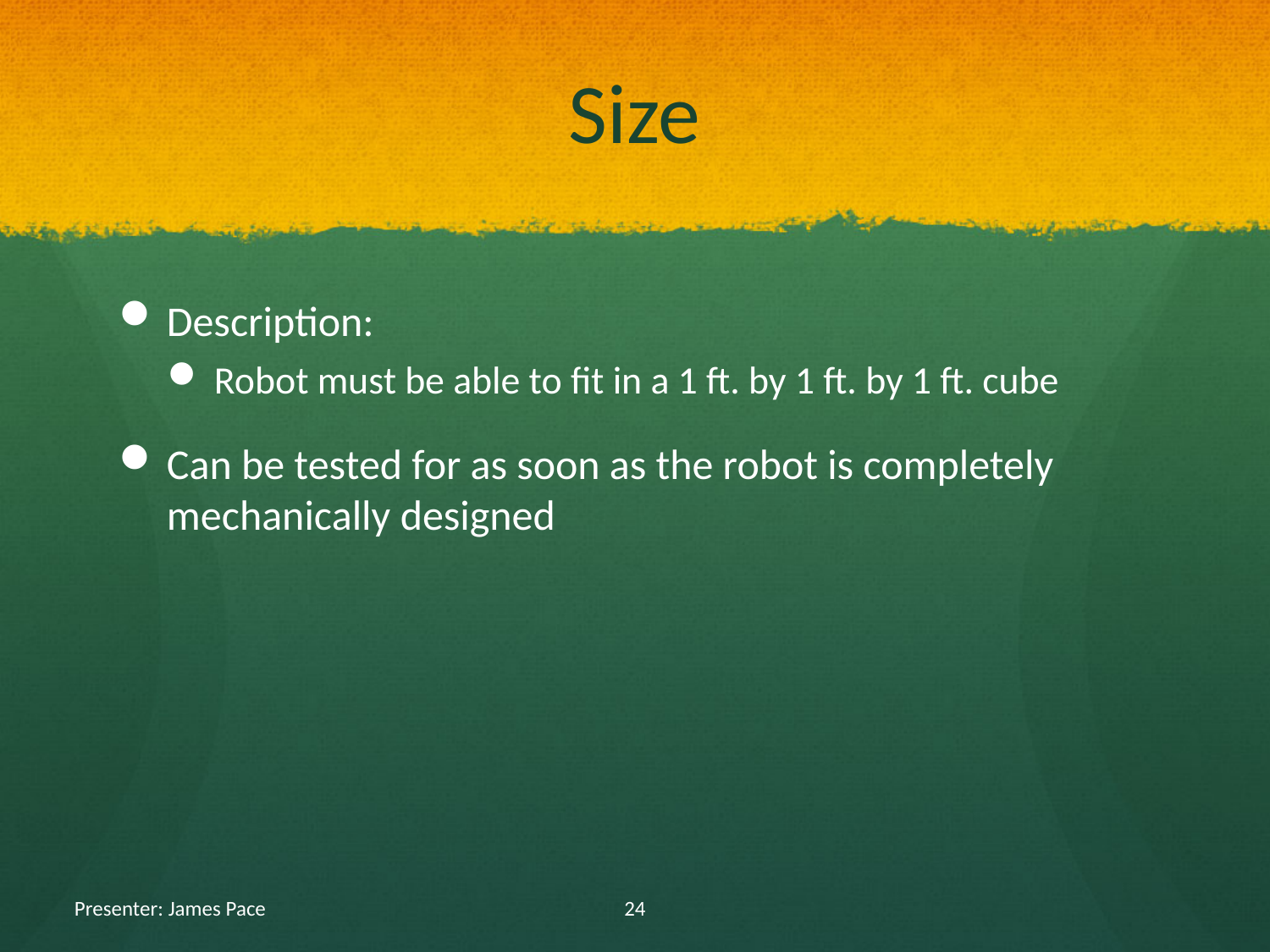

# Size
Description:
Robot must be able to fit in a 1 ft. by 1 ft. by 1 ft. cube
Can be tested for as soon as the robot is completely mechanically designed
Presenter: James Pace
24